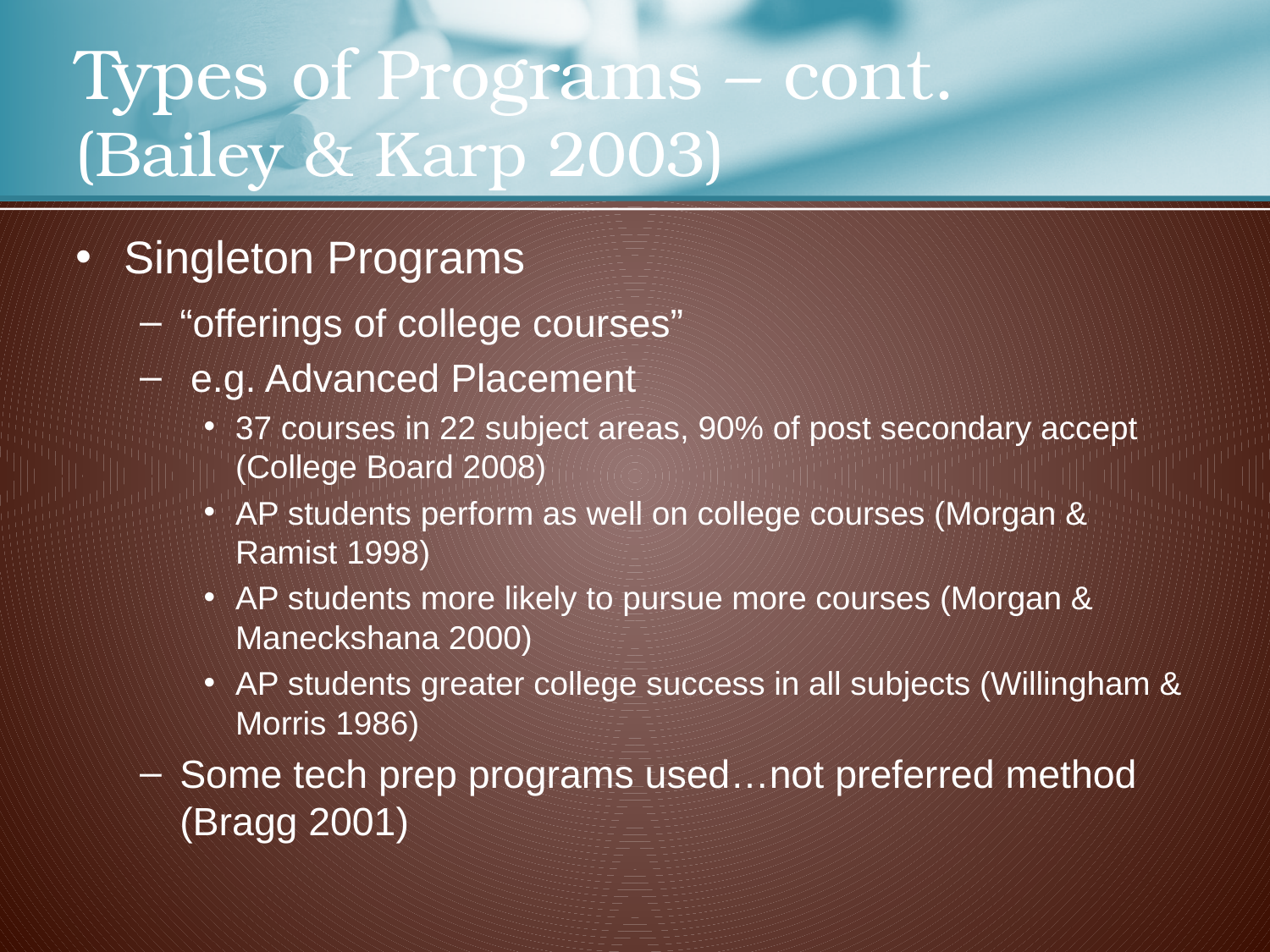

# Types of Programs – cont. (Bailey & Karp 2003)
Singleton Programs
“offerings of college courses”
 e.g. Advanced Placement
37 courses in 22 subject areas, 90% of post secondary accept (College Board 2008)
AP students perform as well on college courses (Morgan & Ramist 1998)
AP students more likely to pursue more courses (Morgan & Maneckshana 2000)
AP students greater college success in all subjects (Willingham & Morris 1986)
Some tech prep programs used…not preferred method (Bragg 2001)